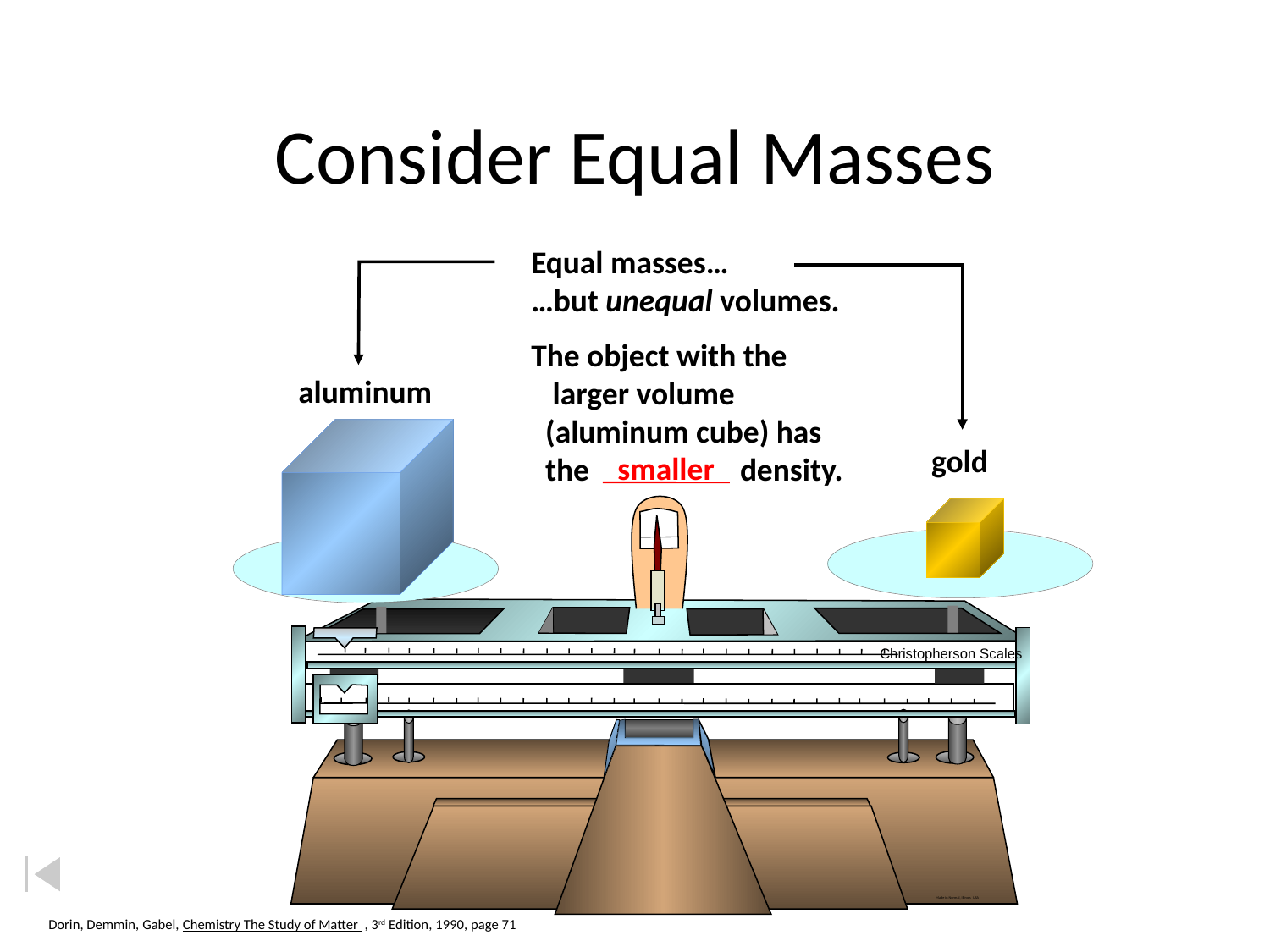

# Consider Equal Masses

Equal masses…
…but unequal volumes.

The object with the
   larger volume
  (aluminum cube) has
  the                     density.

  gold

aluminum

smaller

Christopherson Scales

Made in Normal, Illinois  USA
Dorin, Demmin, Gabel, Chemistry The Study of Matter  , 3rd Edition, 1990, page 71